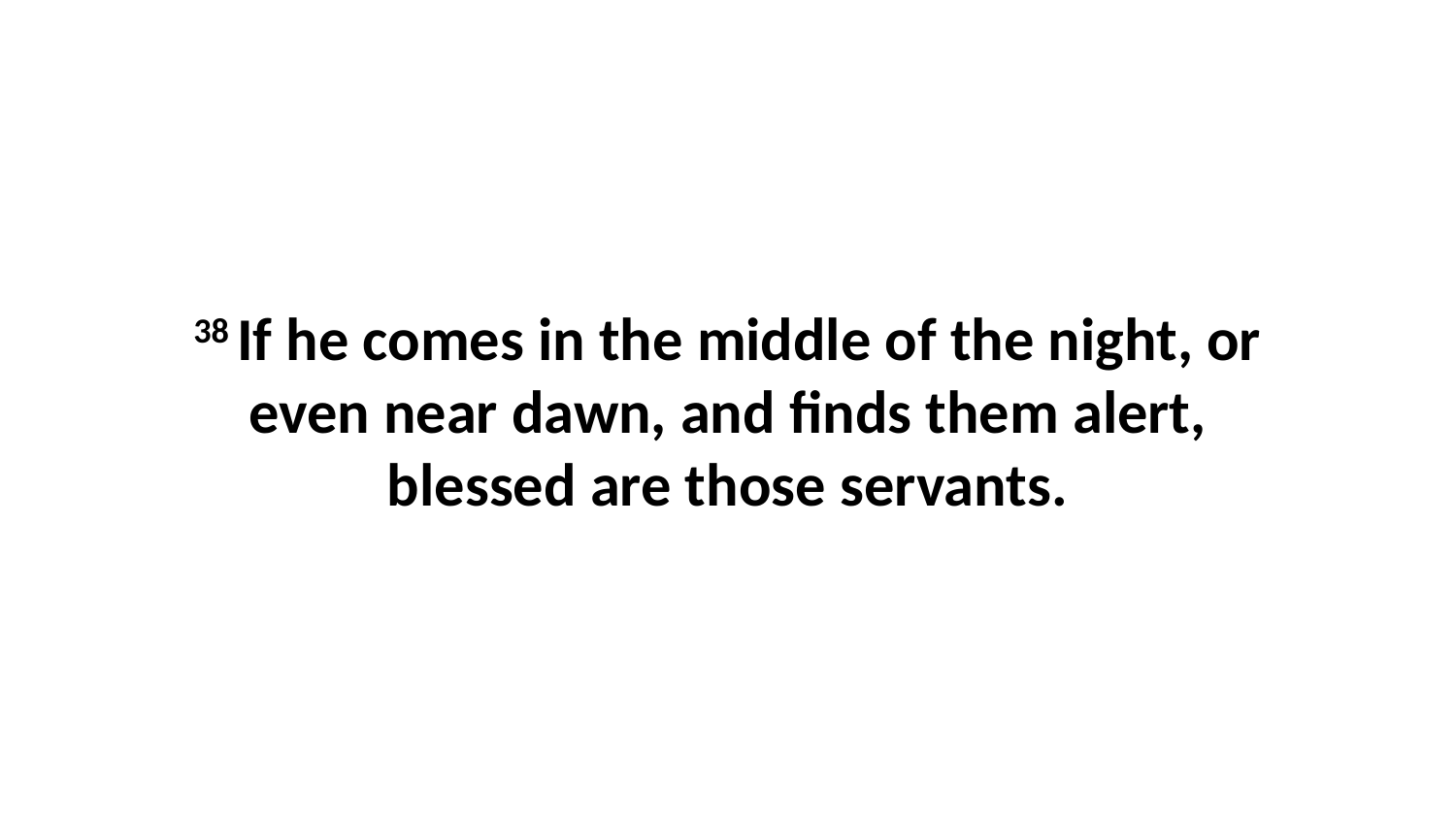

38 If he comes in the middle of the night, or even near dawn, and finds them alert, blessed are those servants.